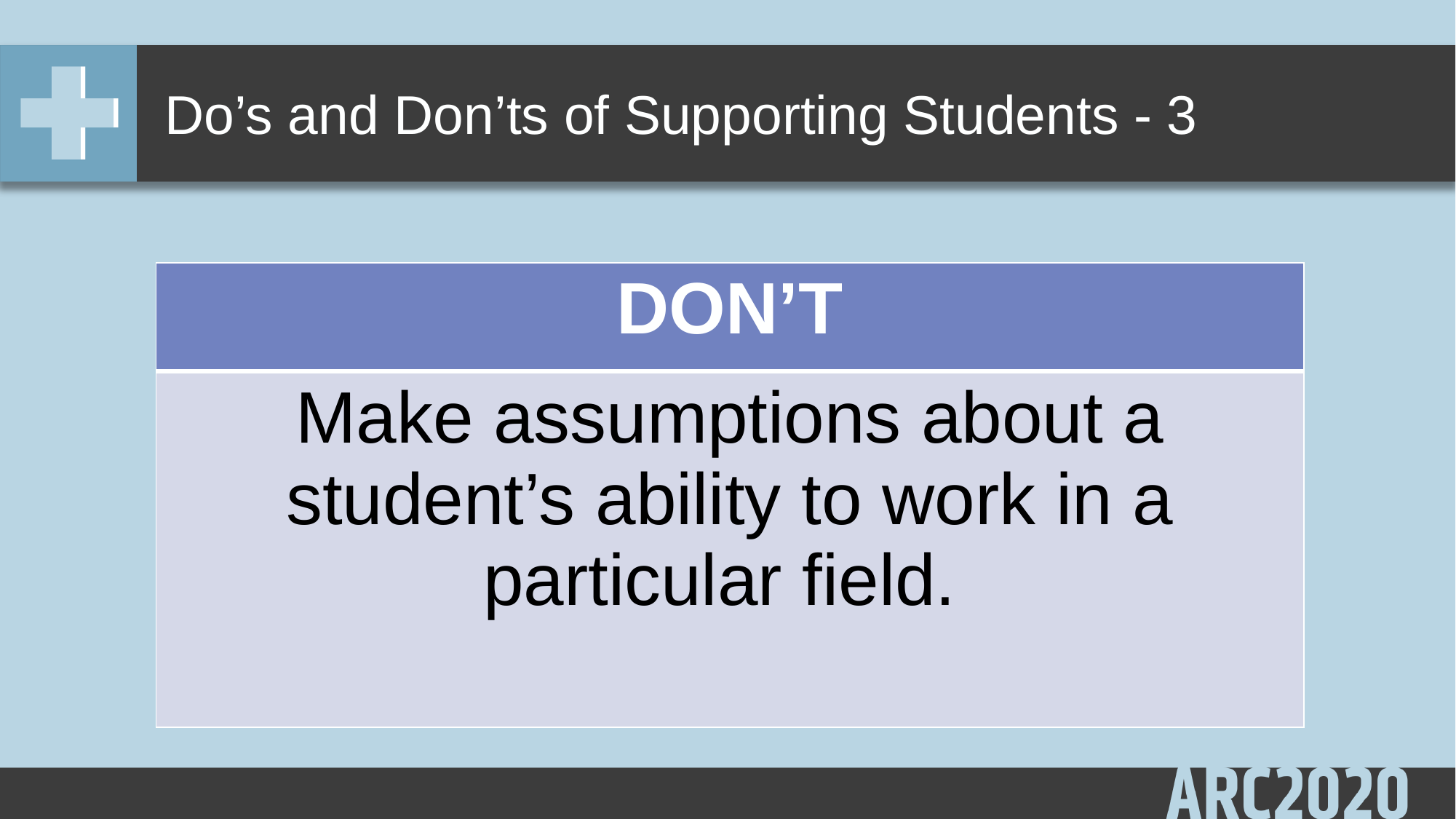

# Do’s and Don’ts of Supporting Students - 3
| DON’T |
| --- |
| Make assumptions about a student’s ability to work in a particular field. |